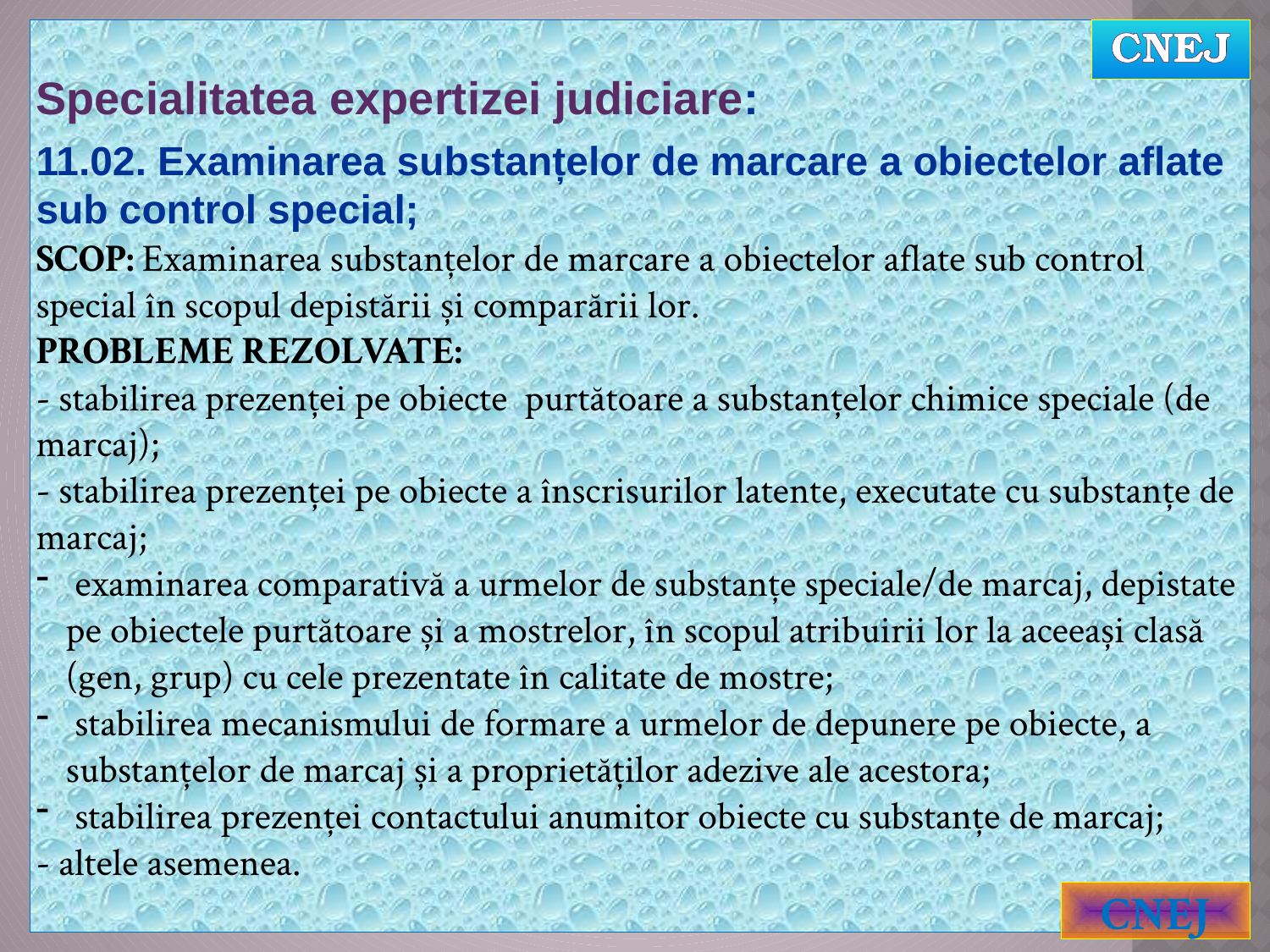

Specialitatea expertizei judiciare:
11.02. Examinarea substanțelor de marcare a obiectelor aflate sub control special;
SCOP: Examinarea substanţelor de marcare a obiectelor aflate sub control special în scopul depistării şi comparării lor.
PROBLEME REZOLVATE:
- stabilirea prezenţei pe obiecte  purtătoare a substanţelor chimice speciale (de marcaj);
- stabilirea prezenţei pe obiecte a înscrisurilor latente, executate cu substanţe de marcaj;
 examinarea comparativă a urmelor de substanţe speciale/de marcaj, depistate pe obiectele purtătoare şi a mostrelor, în scopul atribuirii lor la aceeaşi clasă (gen, grup) cu cele prezentate în calitate de mostre;
 stabilirea mecanismului de formare a urmelor de depunere pe obiecte, a substanţelor de marcaj şi a proprietăţilor adezive ale acestora;
 stabilirea prezenţei contactului anumitor obiecte cu substanţe de marcaj;
- altele asemenea.
CNEJ
CNEJ